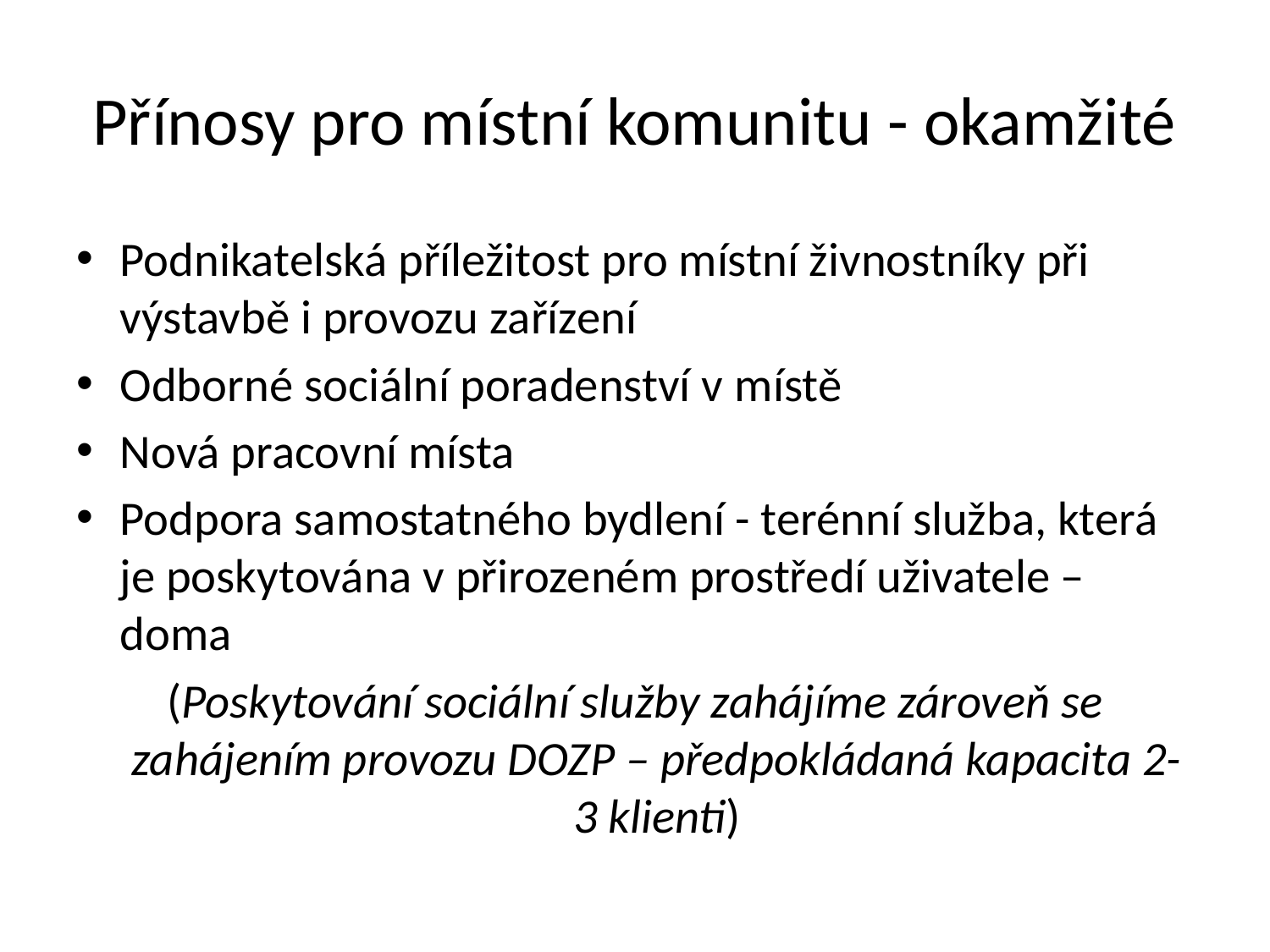

# Přínosy pro místní komunitu - okamžité
Podnikatelská příležitost pro místní živnostníky při výstavbě i provozu zařízení
Odborné sociální poradenství v místě
Nová pracovní místa
Podpora samostatného bydlení - terénní služba, která je poskytována v přirozeném prostředí uživatele – doma
(Poskytování sociální služby zahájíme zároveň se zahájením provozu DOZP – předpokládaná kapacita 2-3 klienti)